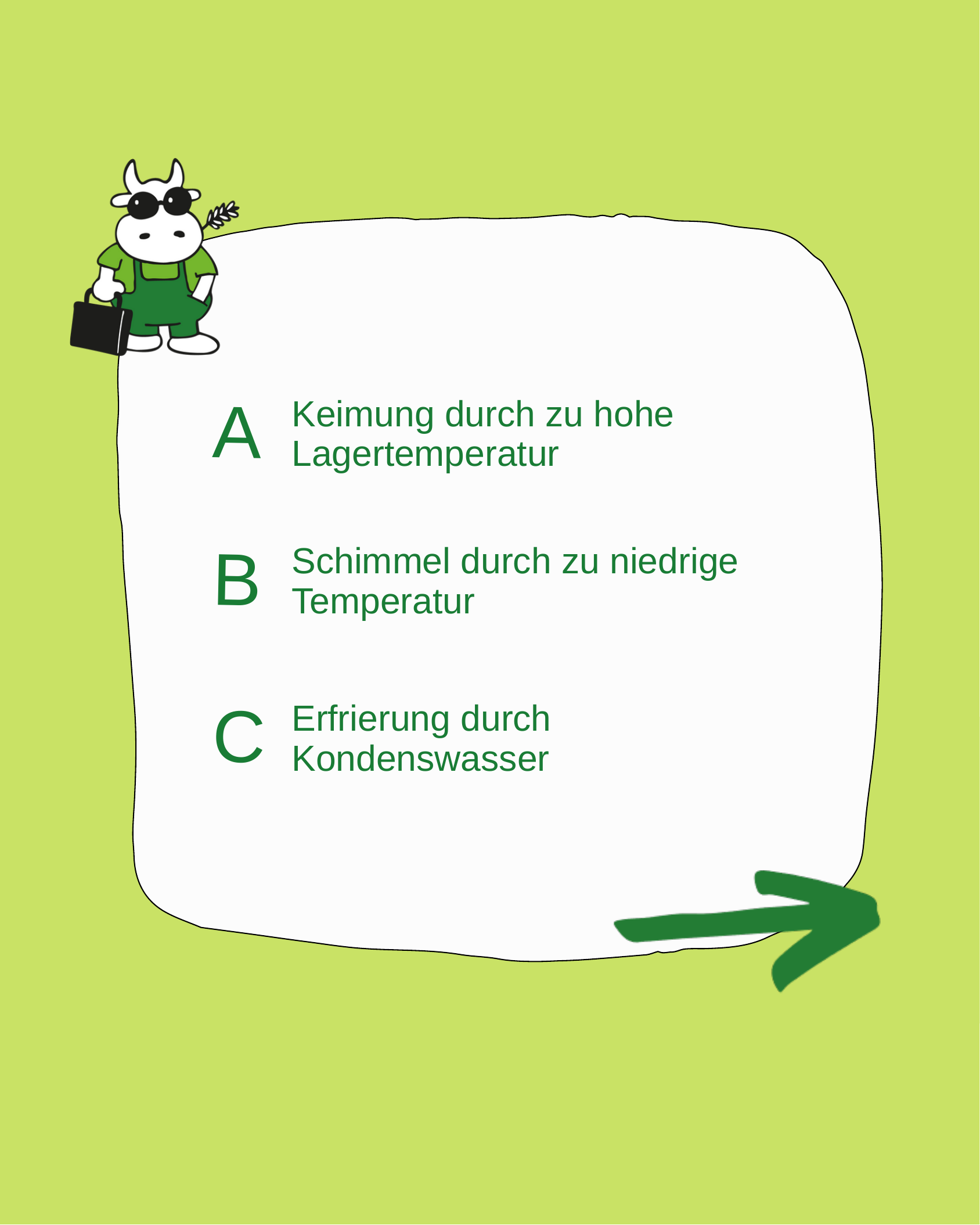

A
Keimung durch zu hohe Lagertemperatur
B
Schimmel durch zu niedrige Temperatur
C
Erfrierung durch Kondenswasser